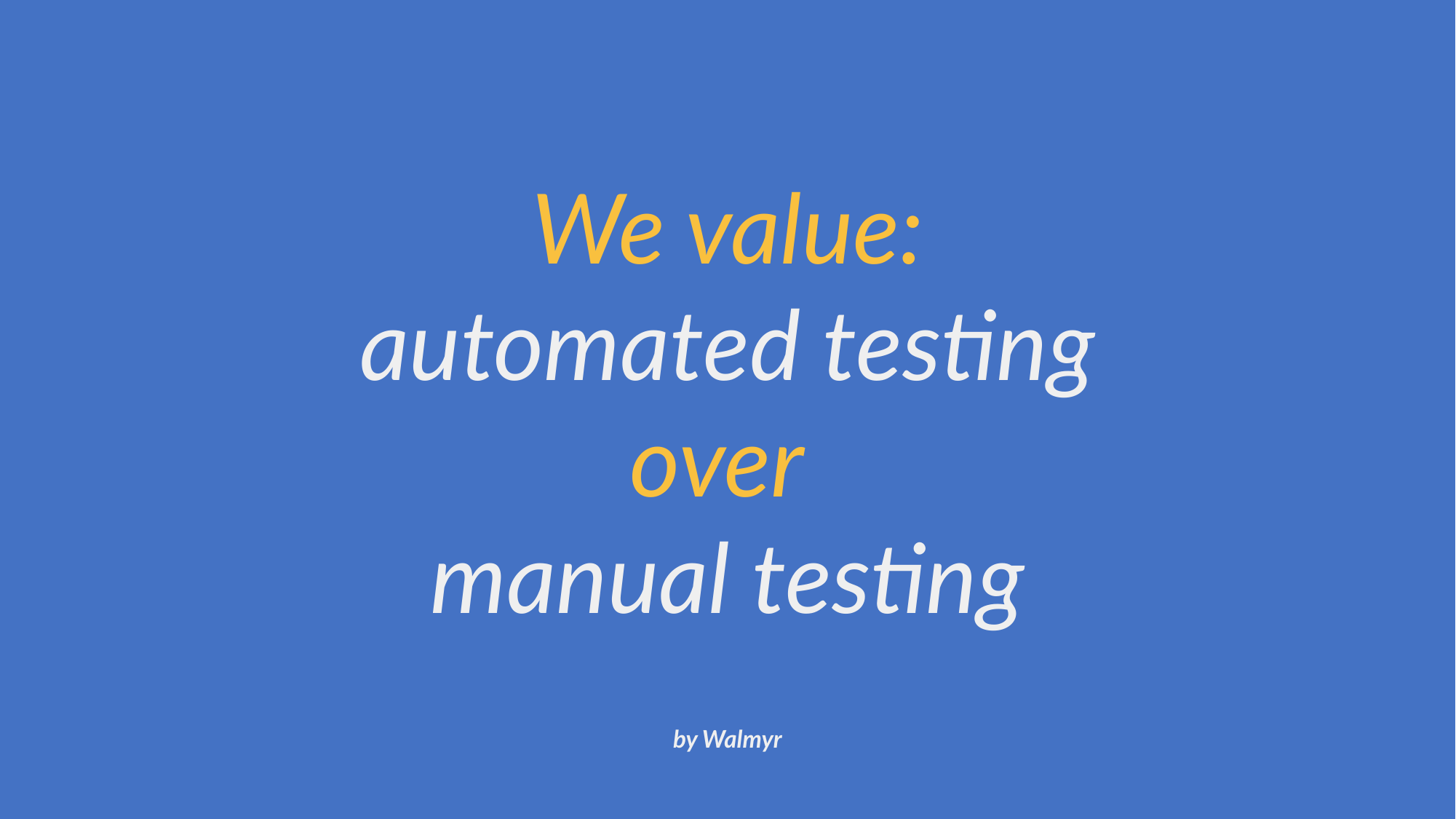

We value:
automated testing
over
manual testing
by Walmyr